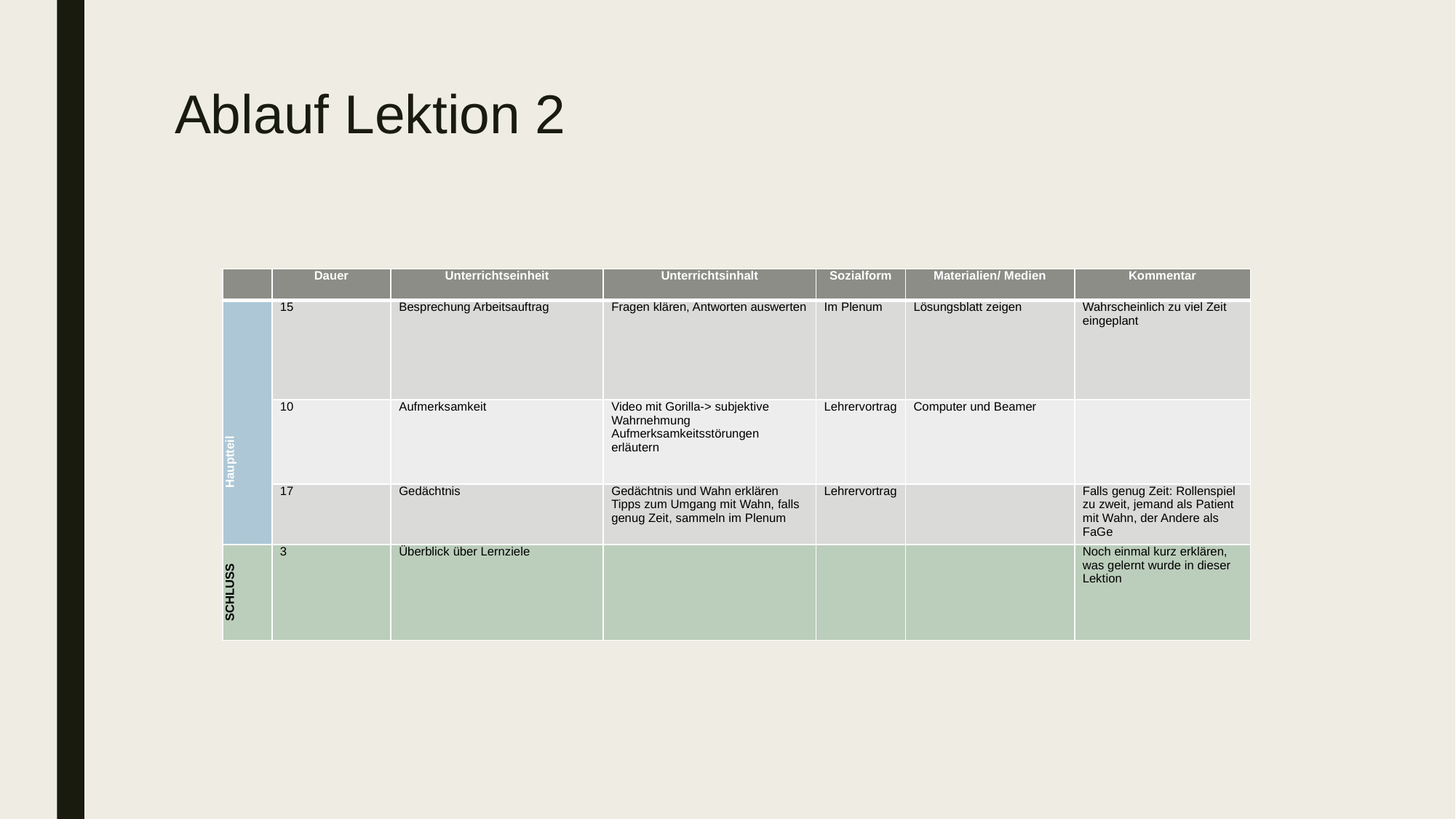

# Ablauf Lektion 2
|  | Dauer | Unterrichtseinheit | Unterrichtsinhalt | Sozialform | Materialien/ Medien | Kommentar |
| --- | --- | --- | --- | --- | --- | --- |
| Hauptteil | 15 | Besprechung Arbeitsauftrag | Fragen klären, Antworten auswerten | Im Plenum | Lösungsblatt zeigen | Wahrscheinlich zu viel Zeit eingeplant |
|  | 10 | Aufmerksamkeit | Video mit Gorilla-> subjektive Wahrnehmung Aufmerksamkeitsstörungen erläutern | Lehrervortrag | Computer und Beamer |  |
|  | 17 | Gedächtnis | Gedächtnis und Wahn erklären Tipps zum Umgang mit Wahn, falls genug Zeit, sammeln im Plenum | Lehrervortrag |  | Falls genug Zeit: Rollenspiel zu zweit, jemand als Patient mit Wahn, der Andere als FaGe |
| SCHLUSS | 3 | Überblick über Lernziele |  |  |  | Noch einmal kurz erklären, was gelernt wurde in dieser Lektion |